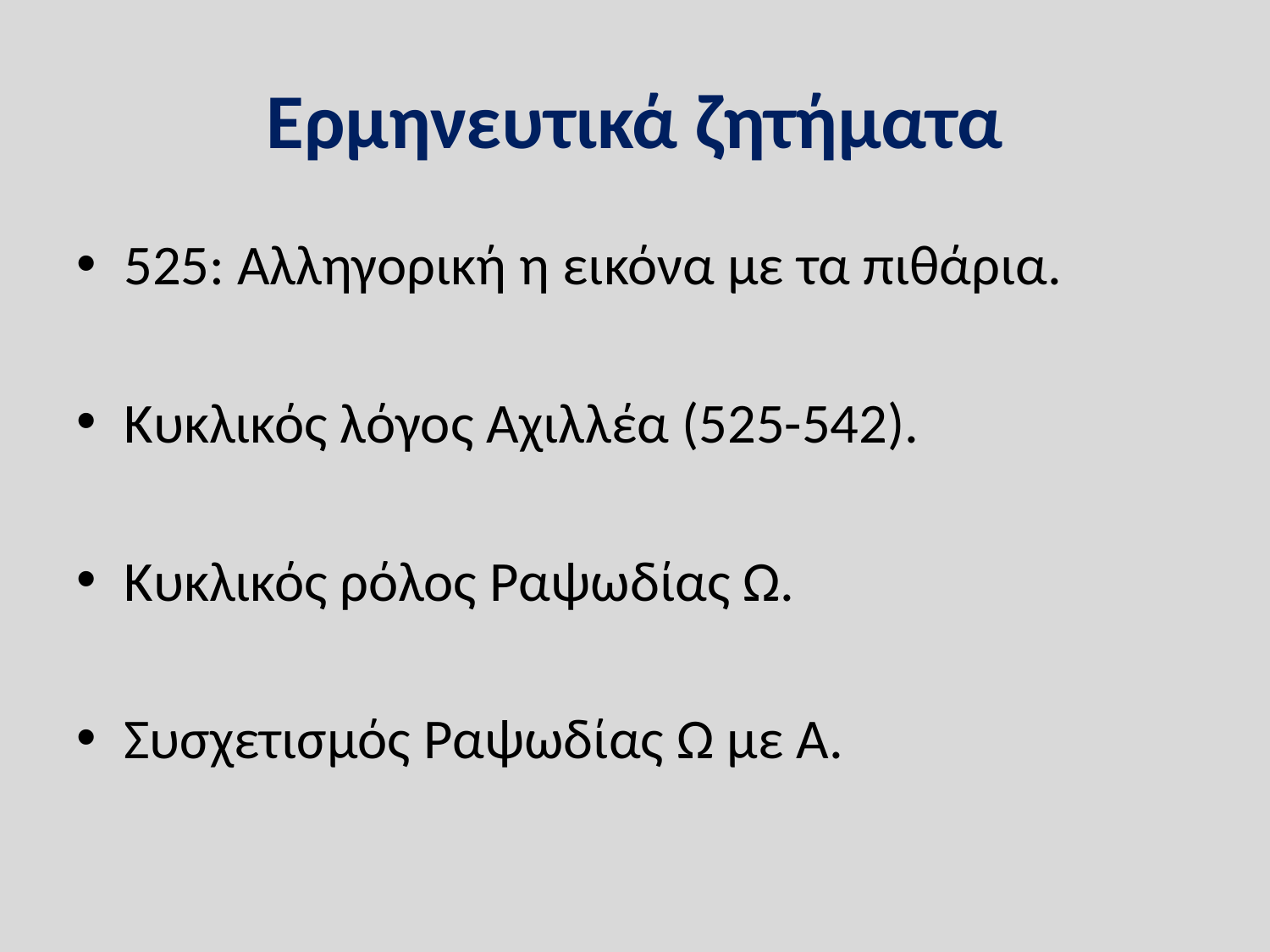

# Ερμηνευτικά ζητήματα
525: Αλληγορική η εικόνα με τα πιθάρια.

Κυκλικός λόγος Αχιλλέα (525-542).

Κυκλικός ρόλος Ραψωδίας Ω.

Συσχετισμός Ραψωδίας Ω με Α.